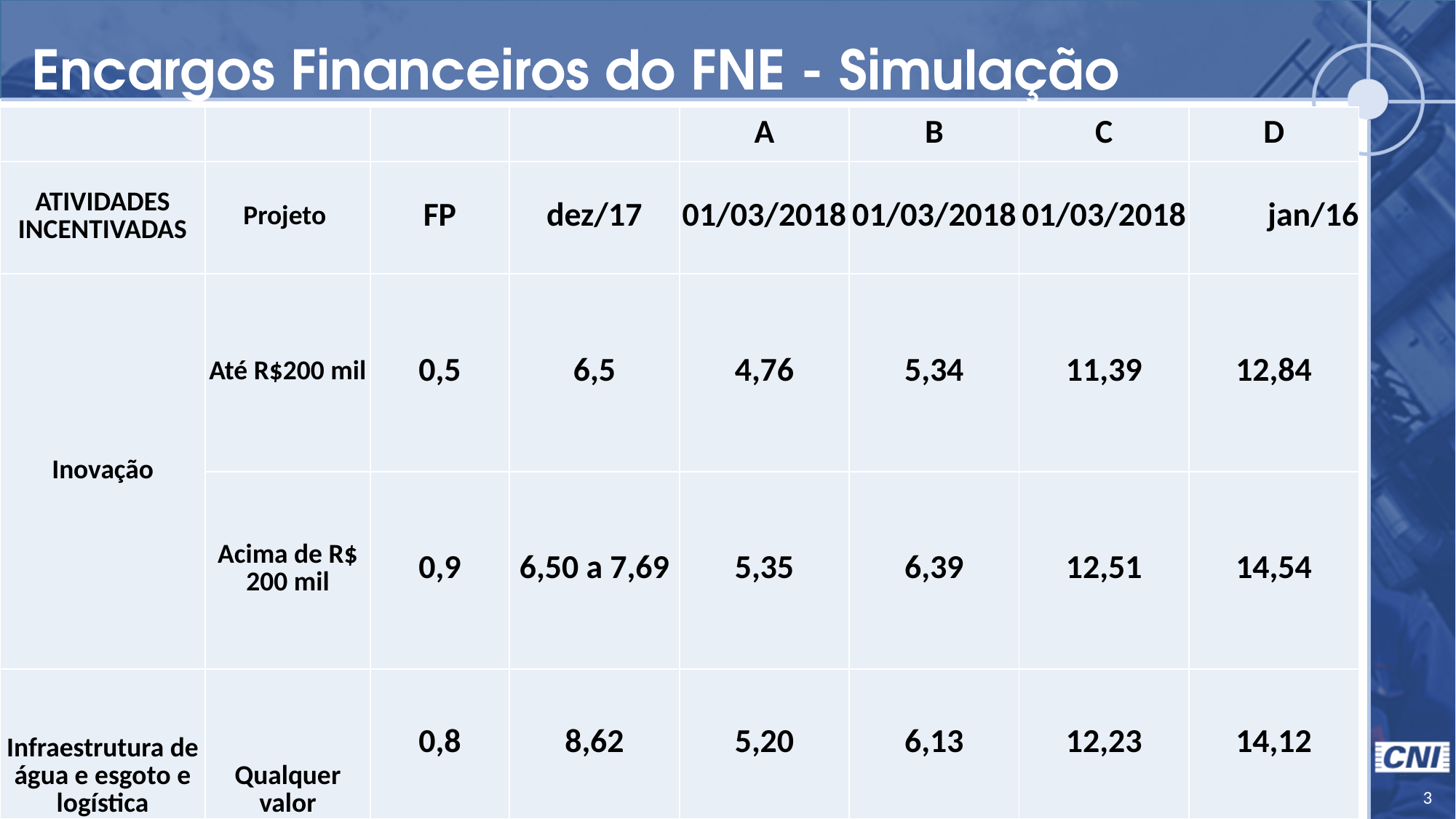

Encargos Financeiros do FNE - Simulação
|  |  |  |  | A | B | C | D |
| --- | --- | --- | --- | --- | --- | --- | --- |
| ATIVIDADES INCENTIVADAS | Projeto | FP | dez/17 | 01/03/2018 | 01/03/2018 | 01/03/2018 | jan/16 |
| Inovação | Até R$200 mil | 0,5 | 6,5 | 4,76 | 5,34 | 11,39 | 12,84 |
|  | Acima de R$ 200 mil | 0,9 | 6,50 a 7,69 | 5,35 | 6,39 | 12,51 | 14,54 |
| Infraestrutura de água e esgoto e logística | Qualquer valor | 0,8 | 8,62 | 5,20 | 6,13 | 12,23 | 14,12 |
3